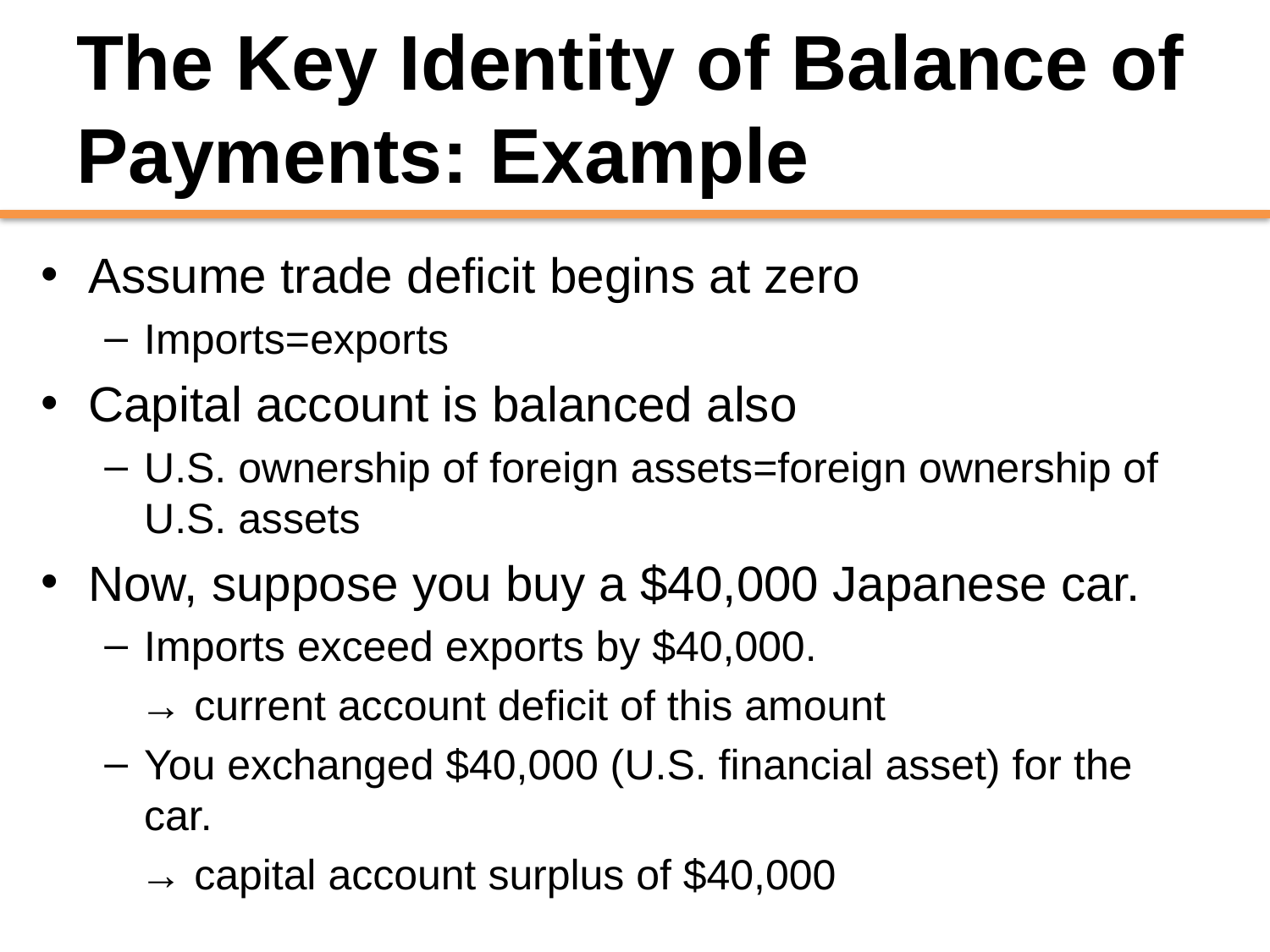

# The Key Identity of Balance of Payments: Example
Assume trade deficit begins at zero
Imports=exports
Capital account is balanced also
U.S. ownership of foreign assets=foreign ownership of U.S. assets
Now, suppose you buy a $40,000 Japanese car.
Imports exceed exports by $40,000.
   → current account deficit of this amount
You exchanged $40,000 (U.S. financial asset) for the car.
   → capital account surplus of $40,000